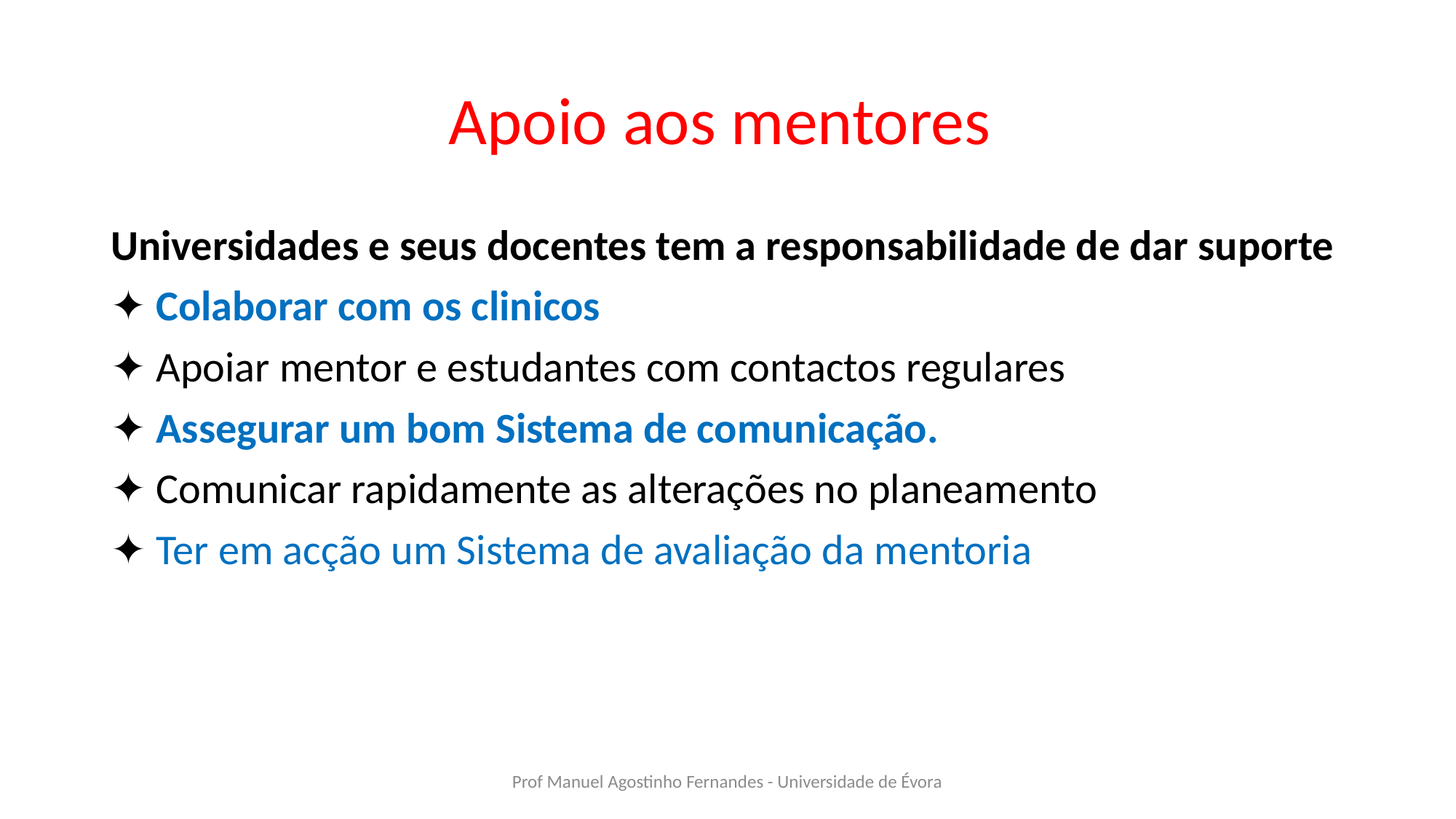

# Apoio aos mentores
Universidades e seus docentes tem a responsabilidade de dar suporte
✦ Colaborar com os clinicos
✦ Apoiar mentor e estudantes com contactos regulares
✦ Assegurar um bom Sistema de comunicação.
✦ Comunicar rapidamente as alterações no planeamento
✦ Ter em acção um Sistema de avaliação da mentoria
Prof Manuel Agostinho Fernandes - Universidade de Évora